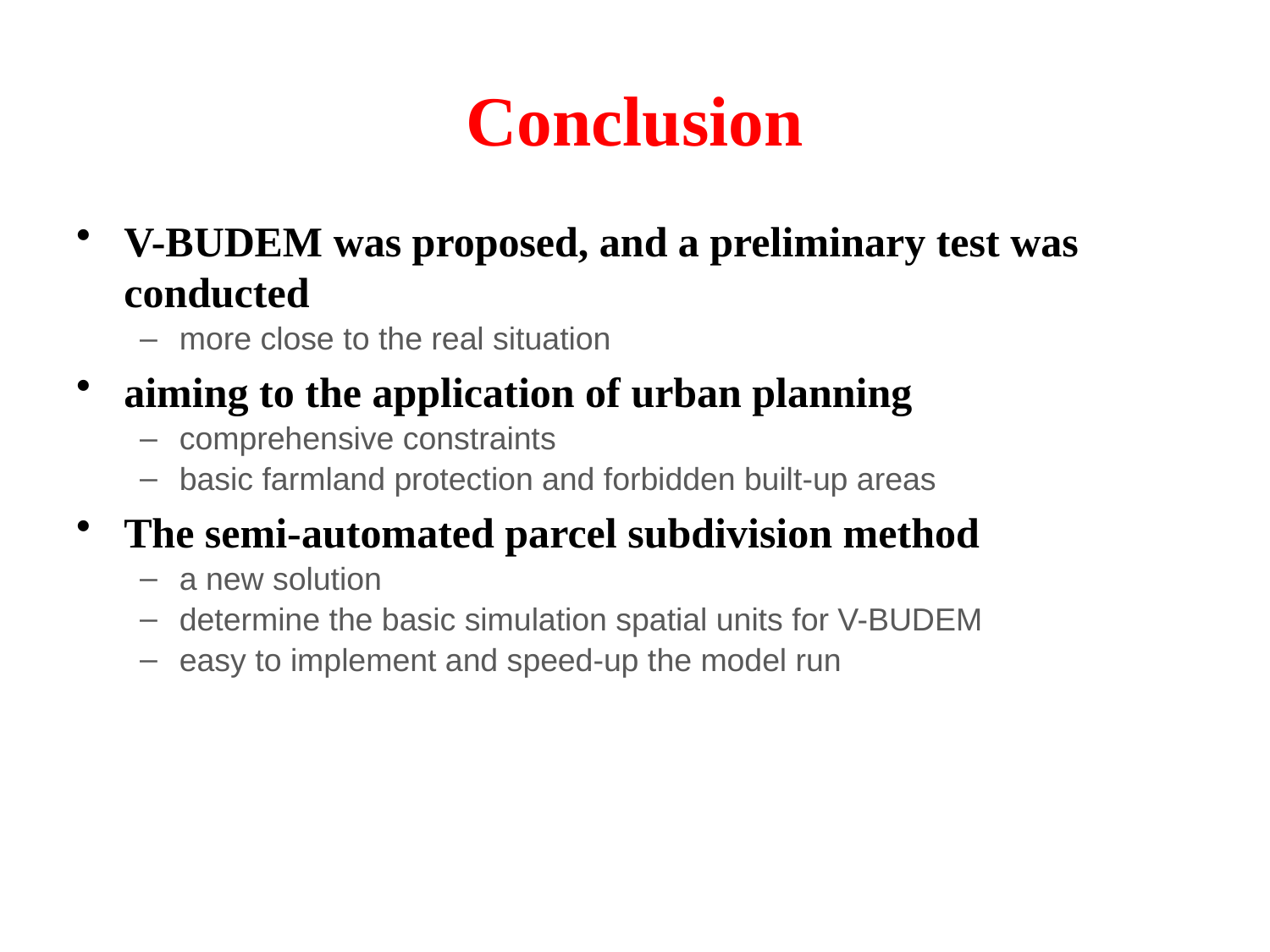

# Conclusion
V-BUDEM was proposed, and a preliminary test was conducted
more close to the real situation
aiming to the application of urban planning
comprehensive constraints
basic farmland protection and forbidden built-up areas
The semi-automated parcel subdivision method
a new solution
determine the basic simulation spatial units for V-BUDEM
easy to implement and speed-up the model run